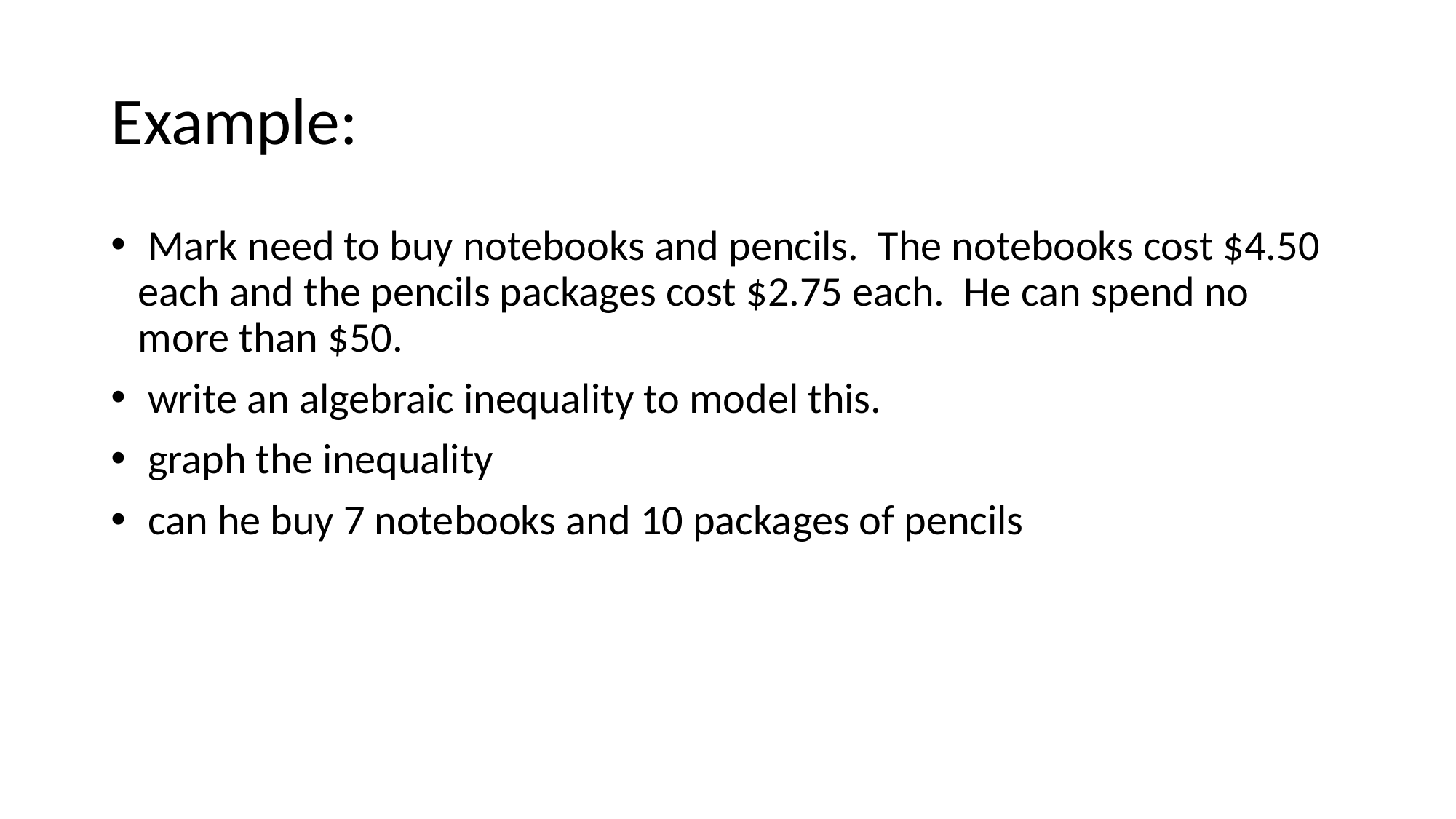

# Example:
 Mark need to buy notebooks and pencils.  The notebooks cost $4.50 each and the pencils packages cost $2.75 each.  He can spend no more than $50.
 write an algebraic inequality to model this.
 graph the inequality
 can he buy 7 notebooks and 10 packages of pencils